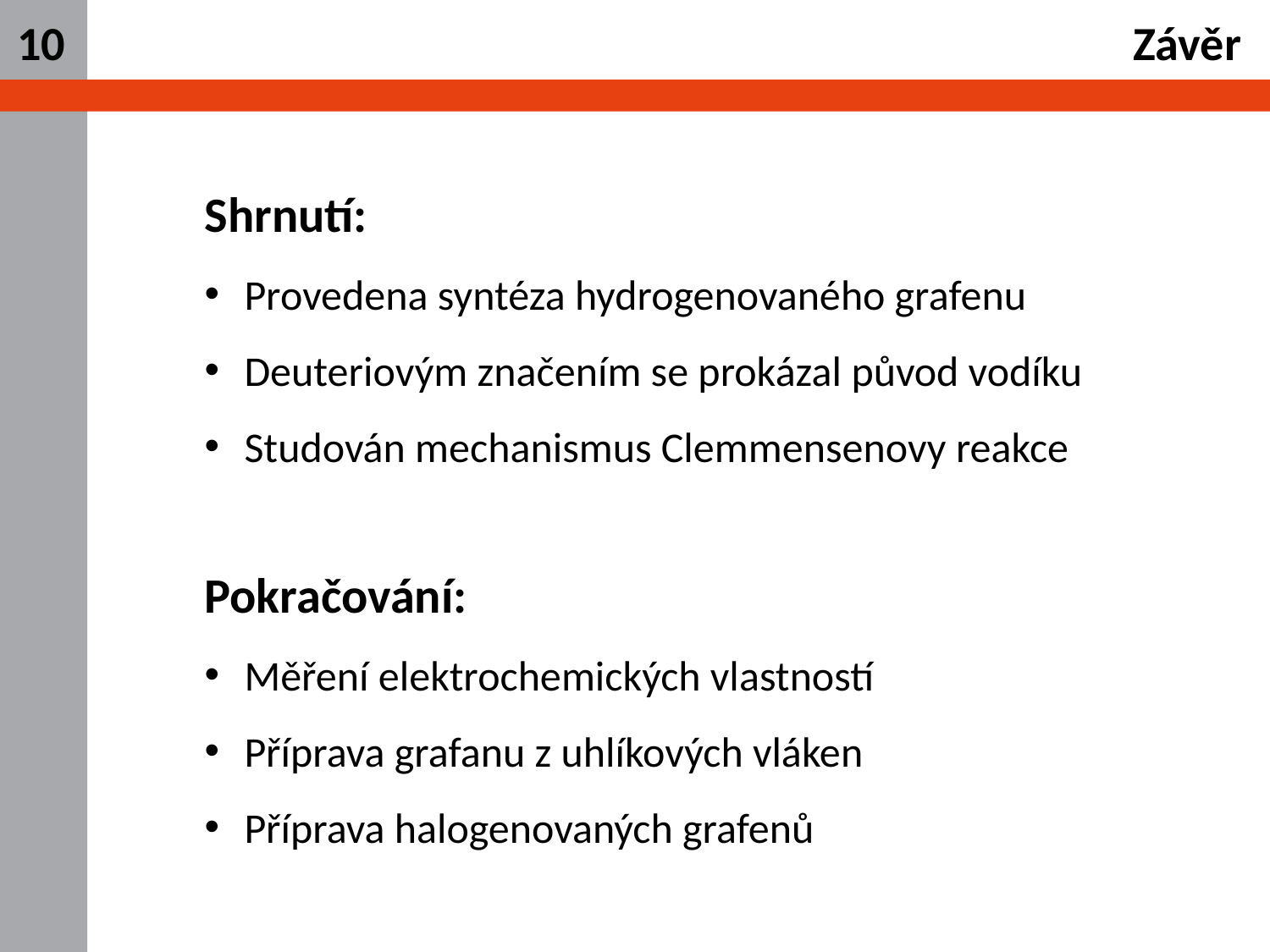

10
Závěr
Shrnutí:
Provedena syntéza hydrogenovaného grafenu
Deuteriovým značením se prokázal původ vodíku
Studován mechanismus Clemmensenovy reakce

Pokračování:
Měření elektrochemických vlastností
Příprava grafanu z uhlíkových vláken
Příprava halogenovaných grafenů